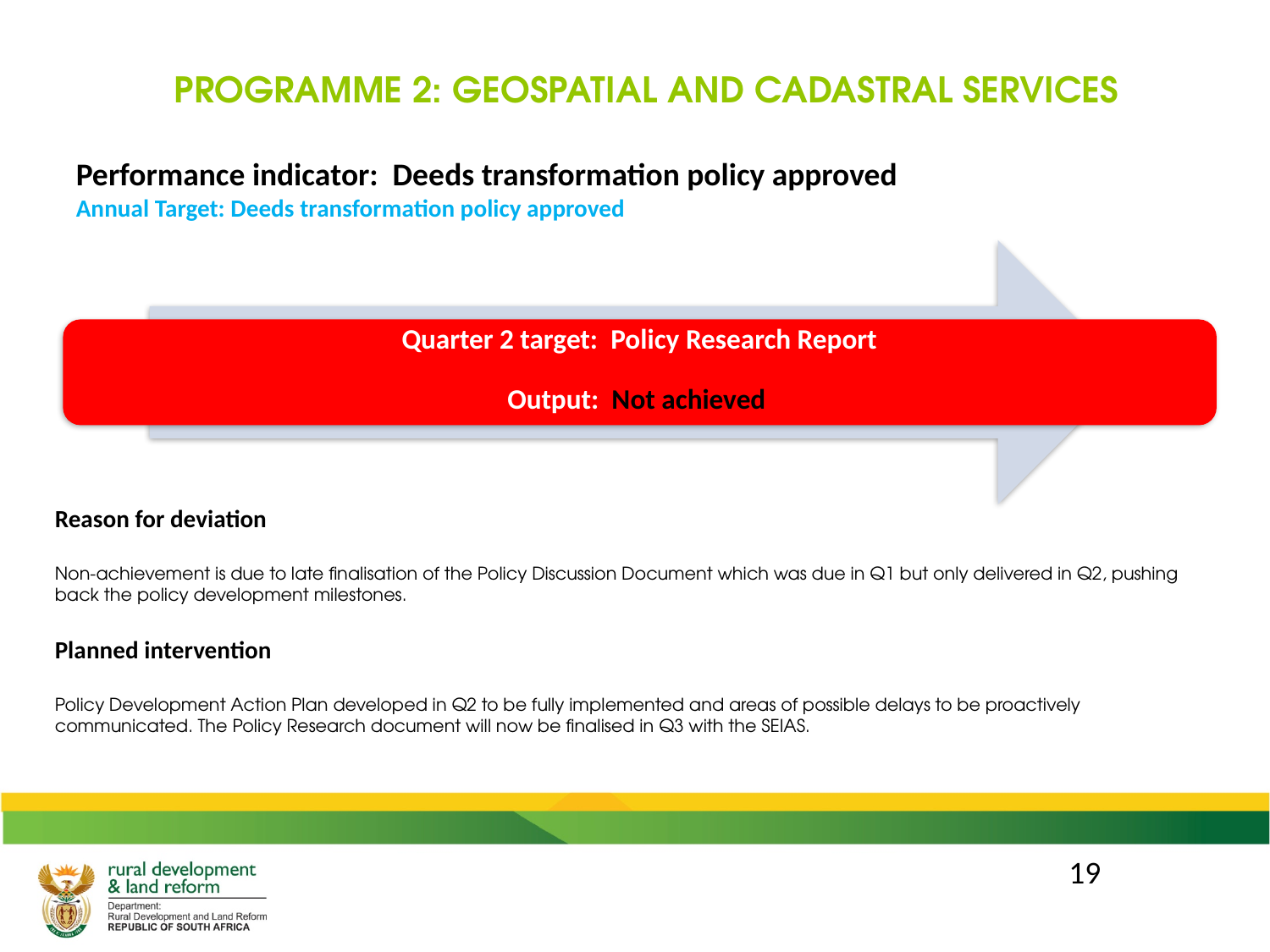

PROGRAMME 2: GEOSPATIAL AND CADASTRAL SERVICES
Performance indicator:  Deeds transformation policy approved
Annual Target: Deeds transformation policy approved
Quarter 2 target:  Policy Research Report
Output:  Not achieved
Reason for deviation

Non-achievement is due to late finalisation of the Policy Discussion Document which was due in Q1 but only delivered in Q2, pushing back the policy development milestones.

Planned intervention

Policy Development Action Plan developed in Q2 to be fully implemented and areas of possible delays to be proactively communicated. The Policy Research document will now be finalised in Q3 with the SEIAS.
19